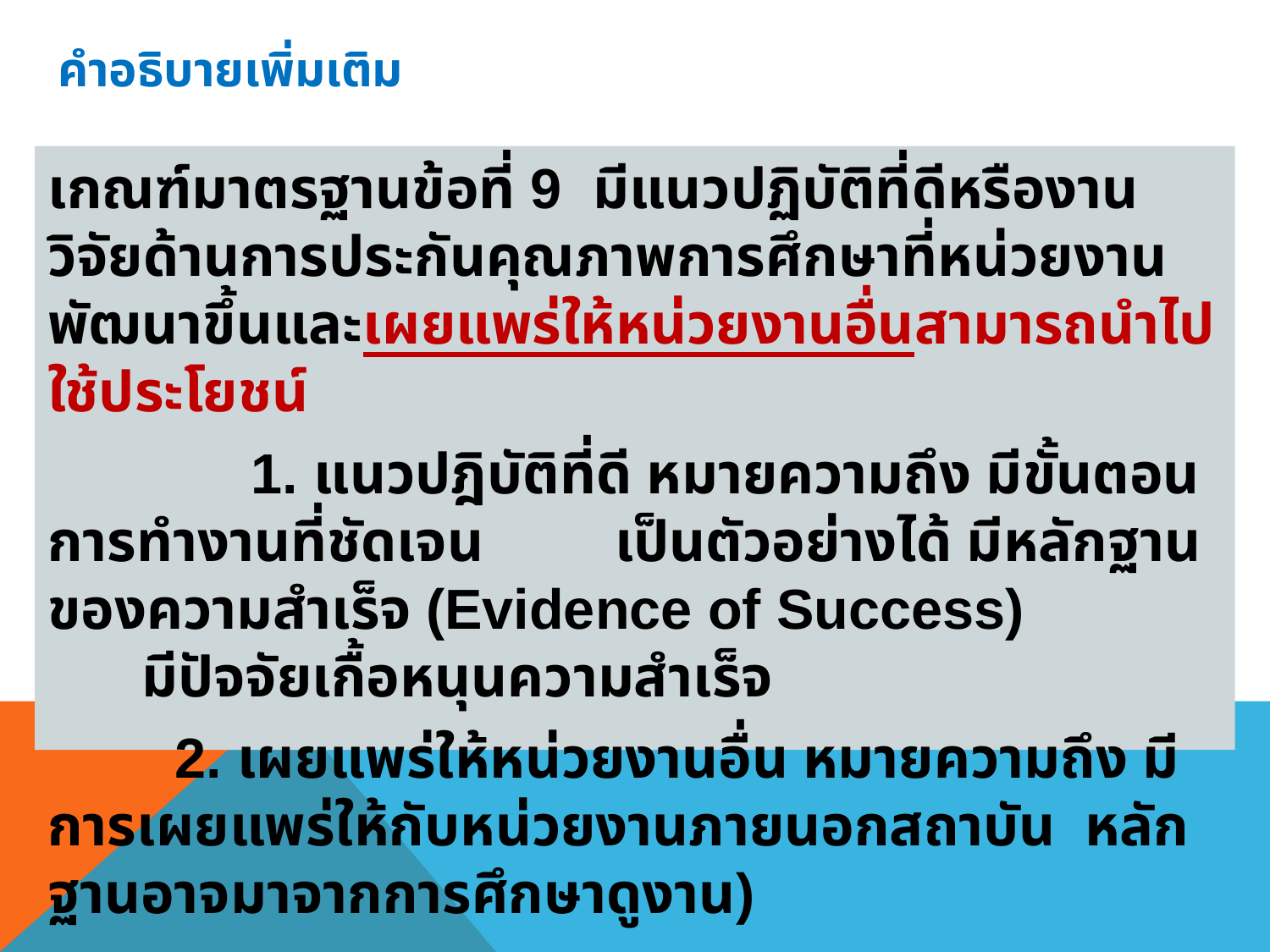

# คำอธิบายเพิ่มเติม
เกณฑ์มาตรฐานข้อที่ 9  มีแนวปฏิบัติที่ดีหรืองานวิจัยด้านการประกันคุณภาพการศึกษาที่หน่วยงานพัฒนาขึ้นและเผยแพร่ให้หน่วยงานอื่นสามารถนำไปใช้ประโยชน์
             1. แนวปฎิบัติที่ดี หมายความถึง มีขั้นตอนการทำงานที่ชัดเจน         เป็นตัวอย่างได้ มีหลักฐานของความสำเร็จ (Evidence of Success)                   มีปัจจัยเกื้อหนุนความสำเร็จ
	2. เผยแพร่ให้หน่วยงานอื่น หมายความถึง มีการเผยแพร่ให้กับหน่วยงานภายนอกสถาบัน  หลักฐานอาจมาจากการศึกษาดูงาน)